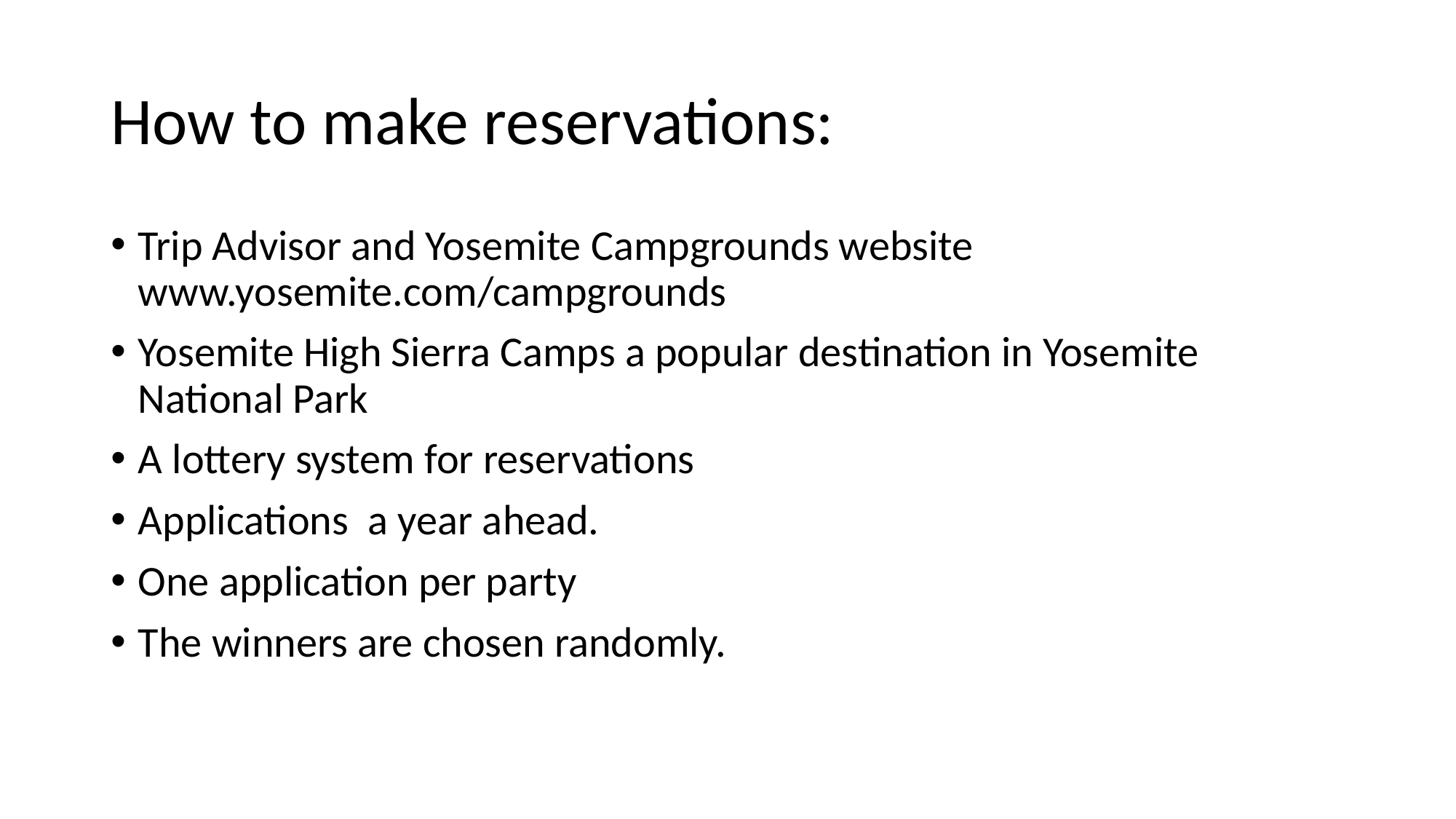

# How to make reservations:
Trip Advisor and Yosemite Campgrounds website www.yosemite.com/campgrounds‎
Yosemite High Sierra Camps a popular destination in Yosemite National Park
A lottery system for reservations
Applications  a year ahead.
One application per party
The winners are chosen randomly.